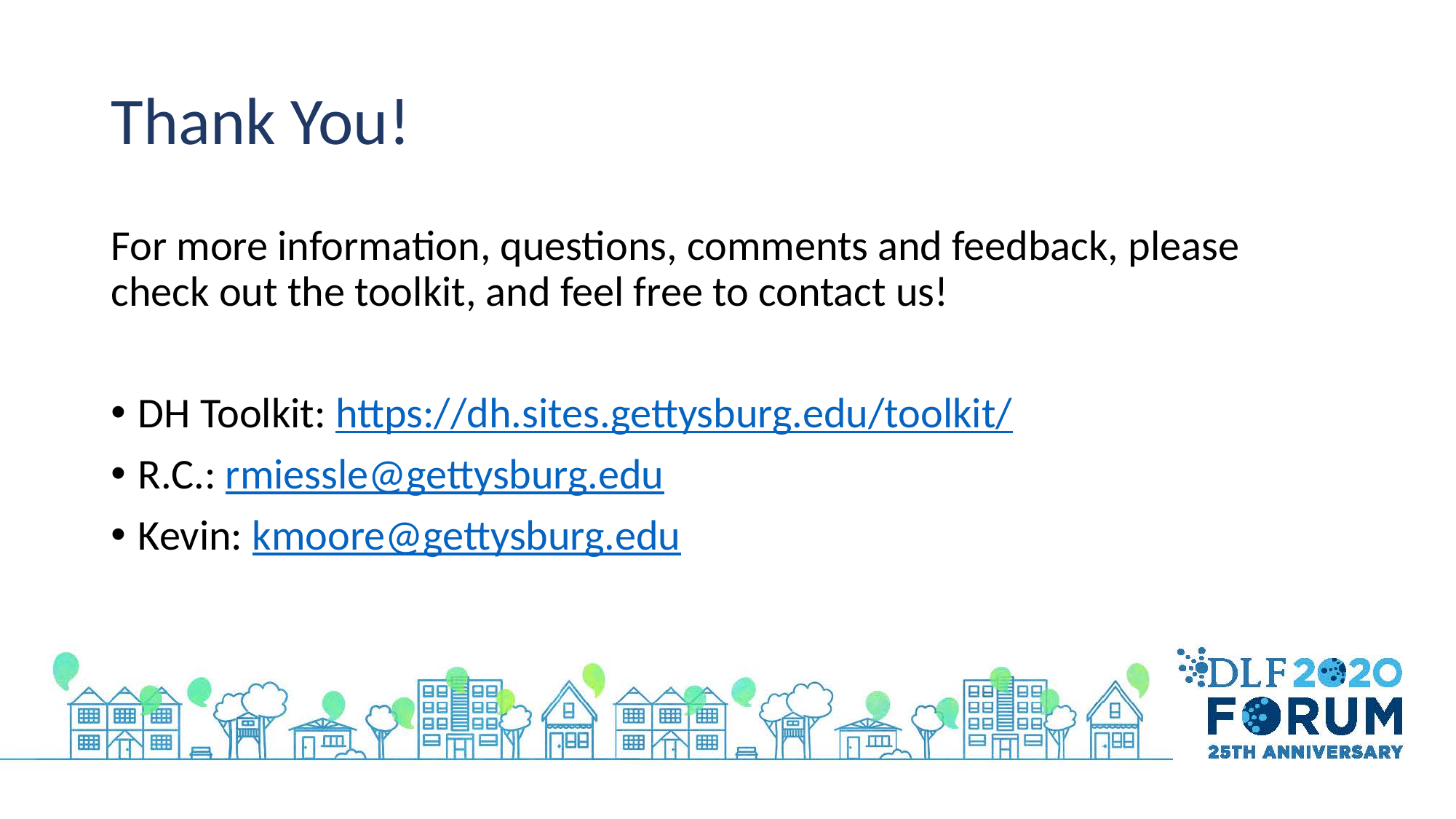

# Thank You!
For more information, questions, comments and feedback, please check out the toolkit, and feel free to contact us!

DH Toolkit: https://dh.sites.gettysburg.edu/toolkit/
R.C.: rmiessle@gettysburg.edu
Kevin: kmoore@gettysburg.edu